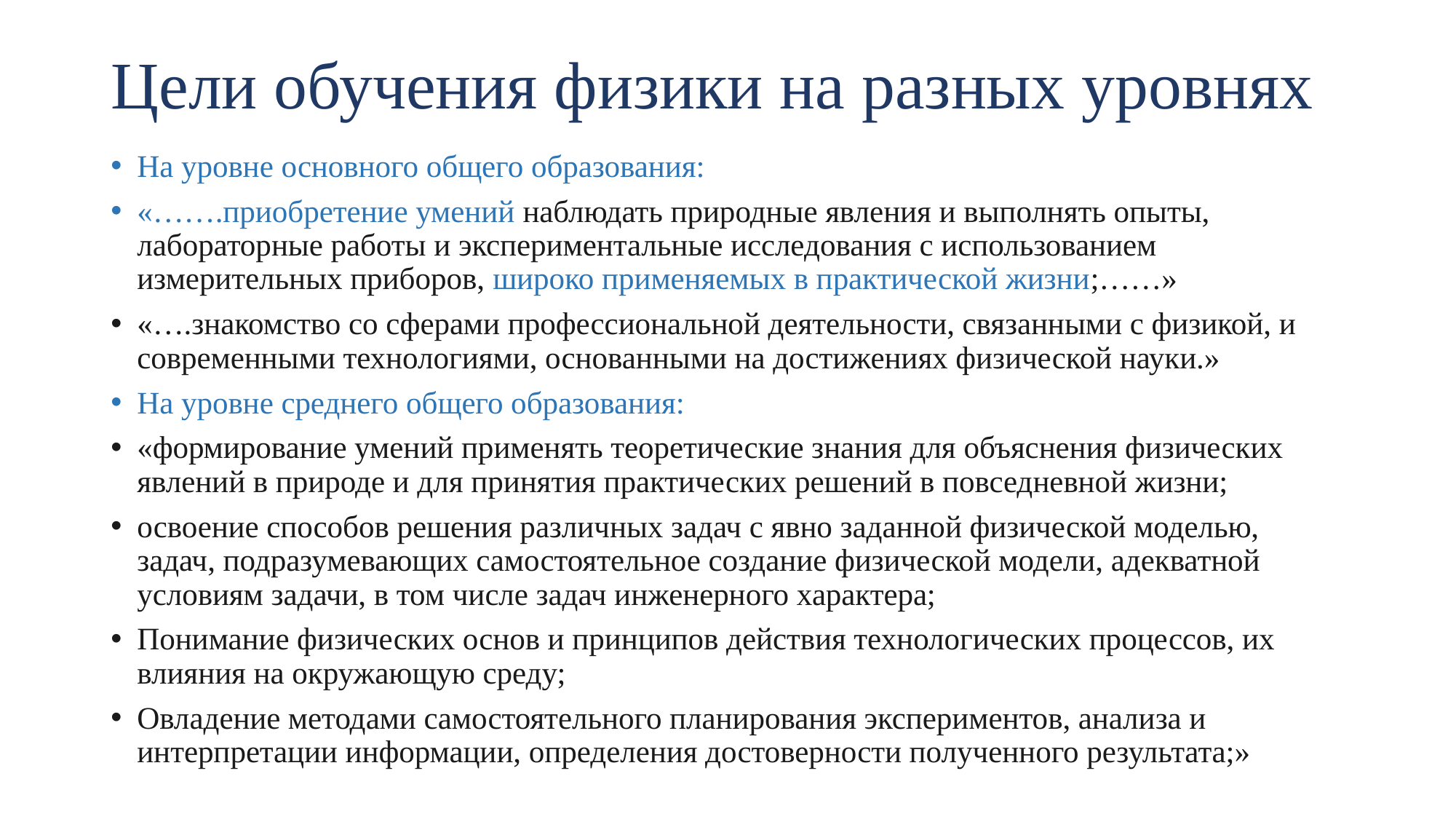

# Цели обучения физики на разных уровнях
На уровне основного общего образования:
«…….приобретение умений наблюдать природные явления и выполнять опыты, лабораторные работы и экспериментальные исследования с использованием измерительных приборов, широко применяемых в практической жизни;……»
«….знакомство со сферами профессиональной деятельности, связанными с физикой, и современными технологиями, основанными на достижениях физической науки.»
На уровне среднего общего образования:
«формирование умений применять теоретические знания для объяснения физических явлений в природе и для принятия практических решений в повседневной жизни;
освоение способов решения различных задач с явно заданной физической моделью, задач, подразумевающих самостоятельное создание физической модели, адекватной условиям задачи, в том числе задач инженерного характера;
Понимание физических основ и принципов действия технологических процессов, их влияния на окружающую среду;
Овладение методами самостоятельного планирования экспериментов, анализа и интерпретации информации, определения достоверности полученного результата;»